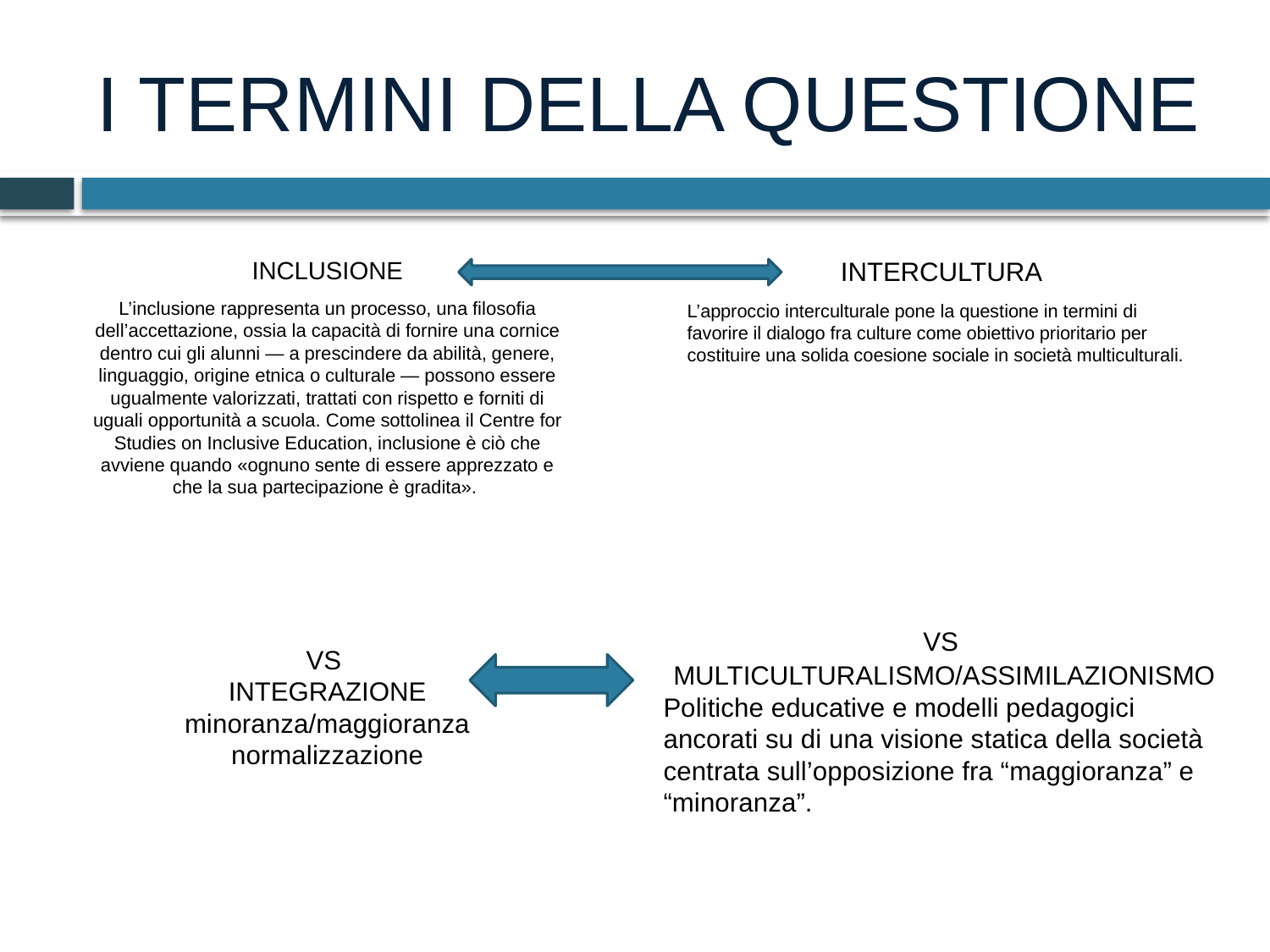

# I TERMINI DELLA QUESTIONE
INCLUSIONE
L’inclusione rappresenta un processo, una filosofia dell’accettazione, ossia la capacità di fornire una cornice dentro cui gli alunni — a prescindere da abilità, genere, linguaggio, origine etnica o culturale — possono essere ugualmente valorizzati, trattati con rispetto e forniti di uguali opportunità a scuola. Come sottolinea il Centre for Studies on Inclusive Education, inclusione è ciò che avviene quando «ognuno sente di essere apprezzato e che la sua partecipazione è gradita».
INTERCULTURA
L’approccio interculturale pone la questione in termini di favorire il dialogo fra culture come obiettivo prioritario per costituire una solida coesione sociale in società multiculturali.

VS
MULTICULTURALISMO/ASSIMILAZIONISMO
Politiche educative e modelli pedagogici ancorati su di una visione statica della società centrata sull’opposizione fra “maggioranza” e “minoranza”.
VS
INTEGRAZIONE
minoranza/maggioranza
normalizzazione